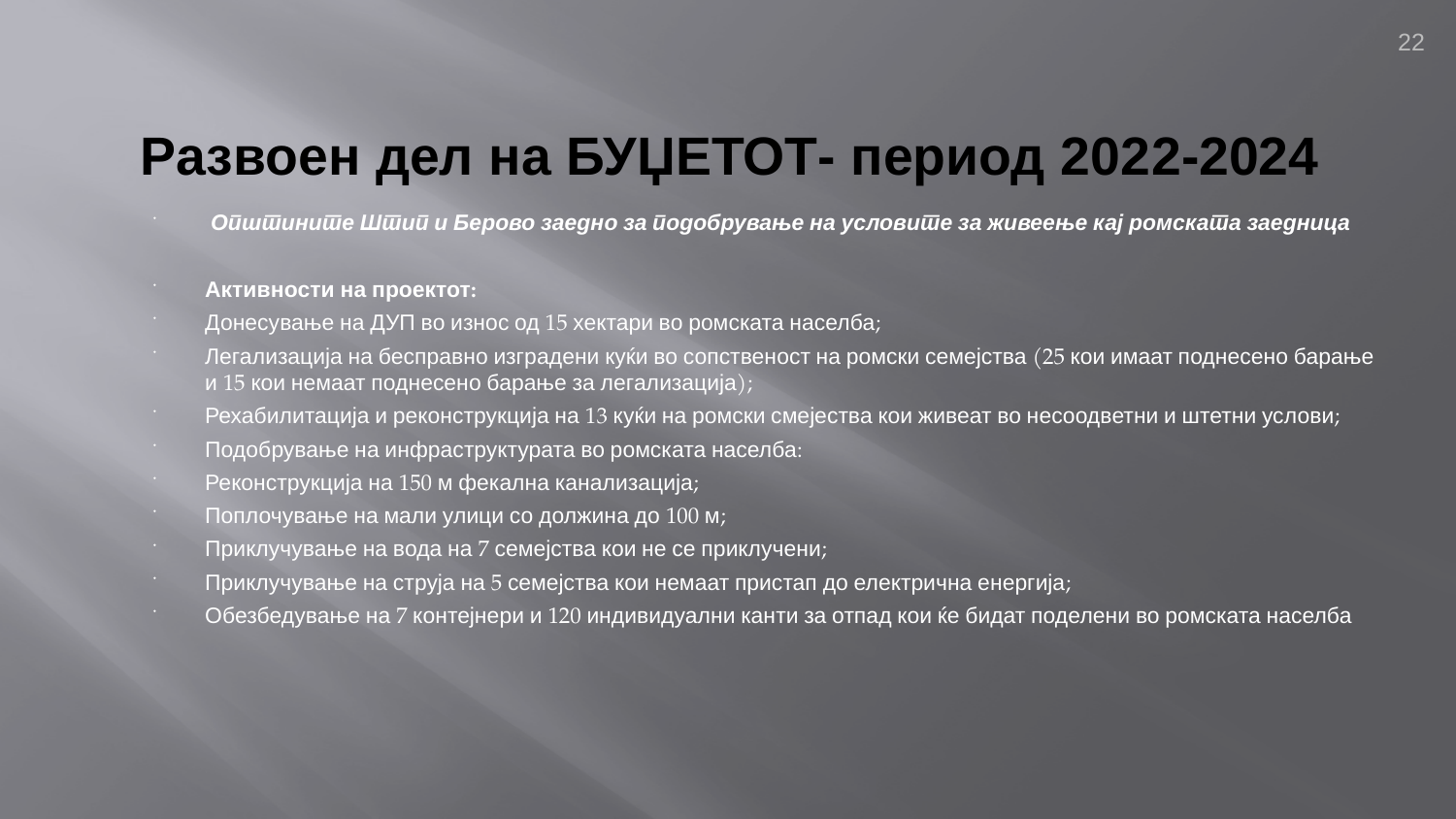

22
# Развоен дел на БУЏЕТОТ- период 2022-2024
 Општините Штип и Берово заедно за подобрување на условите за живеење кај ромската заедница

Активности на проектот:
Донесување на ДУП во износ од 15 хектари во ромската населба;
Легализација на бесправно изградени куќи во сопственост на ромски семејства (25 кои имаат поднесено барање и 15 кои немаат поднесено барање за легализација);
Рехабилитација и реконструкција на 13 куќи на ромски смејества кои живеат во несоодветни и штетни услови;
Подобрување на инфраструктурата во ромската населба:
Реконструкција на 150 м фекална канализација;
Поплочување на мали улици со должина до 100 м;
Приклучување на вода на 7 семејства кои не се приклучени;
Приклучување на струја на 5 семејства кои немаат пристап до електрична енергија;
Обезбедување на 7 контејнери и 120 индивидуални канти за отпад кои ќе бидат поделени во ромската населба